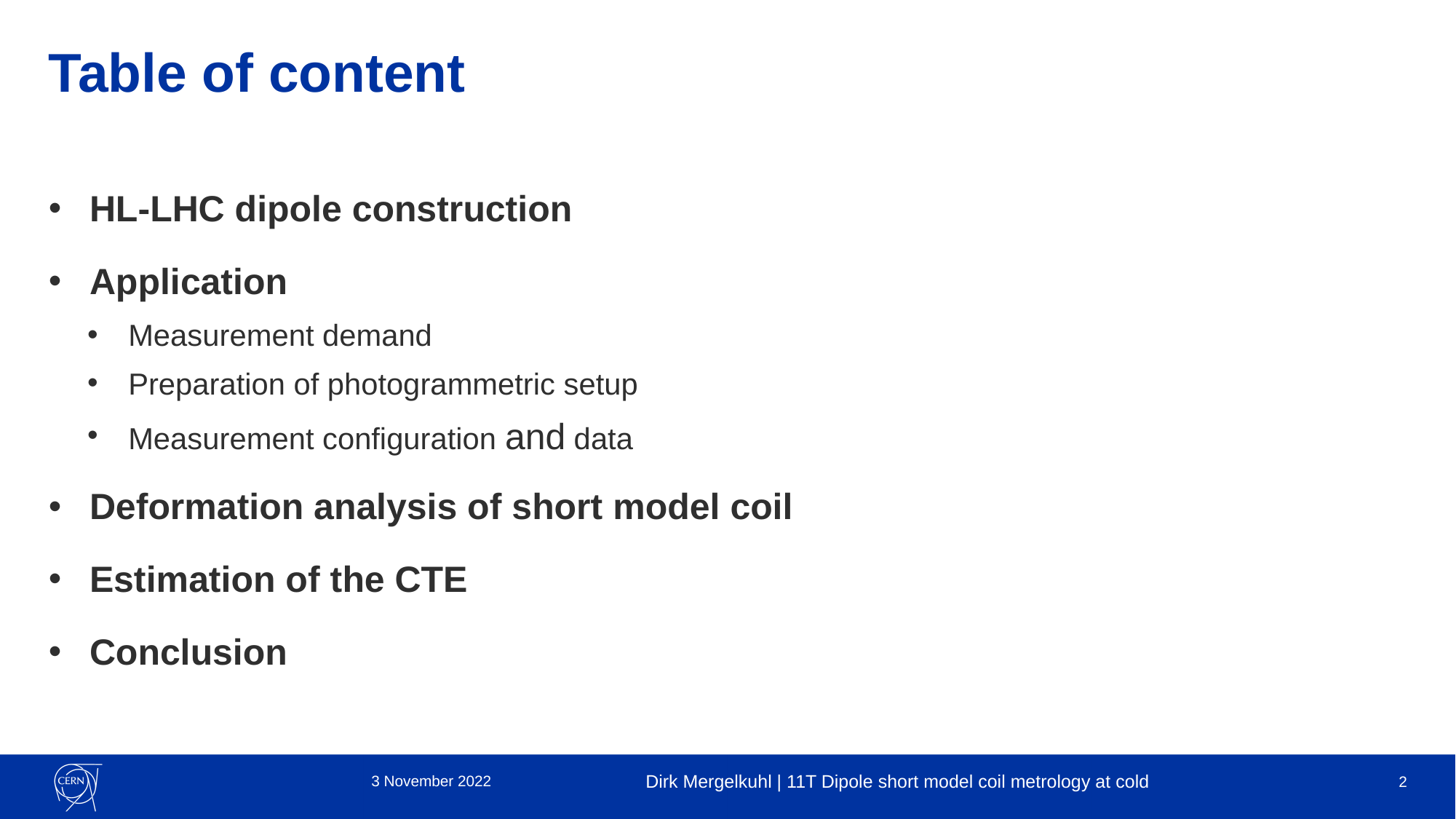

# Table of content
HL-LHC dipole construction
Application
Measurement demand
Preparation of photogrammetric setup
Measurement configuration and data
Deformation analysis of short model coil
Estimation of the CTE
Conclusion
3 November 2022
Dirk Mergelkuhl | 11T Dipole short model coil metrology at cold
2